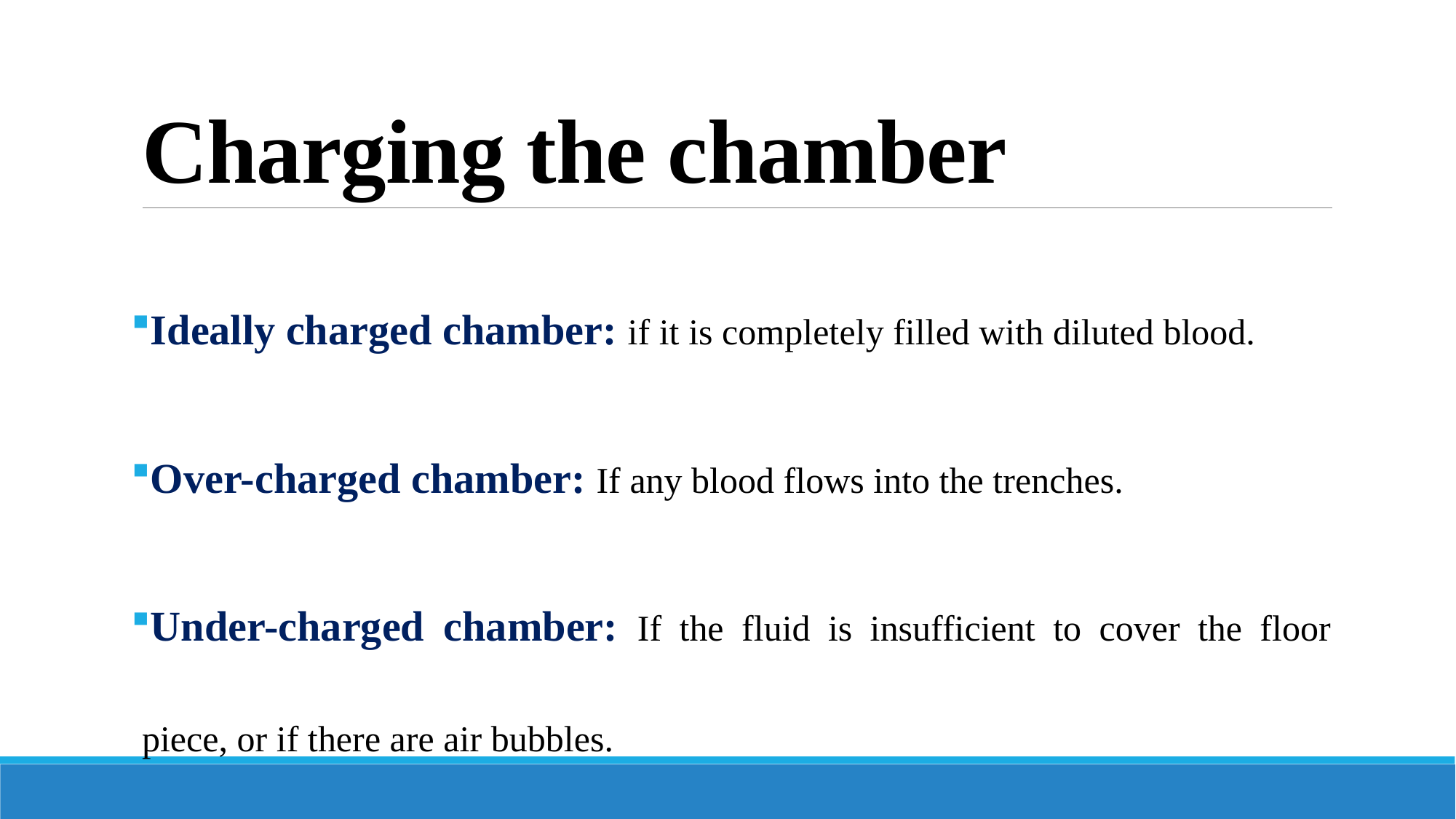

# Charging the chamber
Ideally charged chamber: if it is completely filled with diluted blood.
Over-charged chamber: If any blood flows into the trenches.
Under-charged chamber: If the fluid is insufficient to cover the floor piece, or if there are air bubbles.